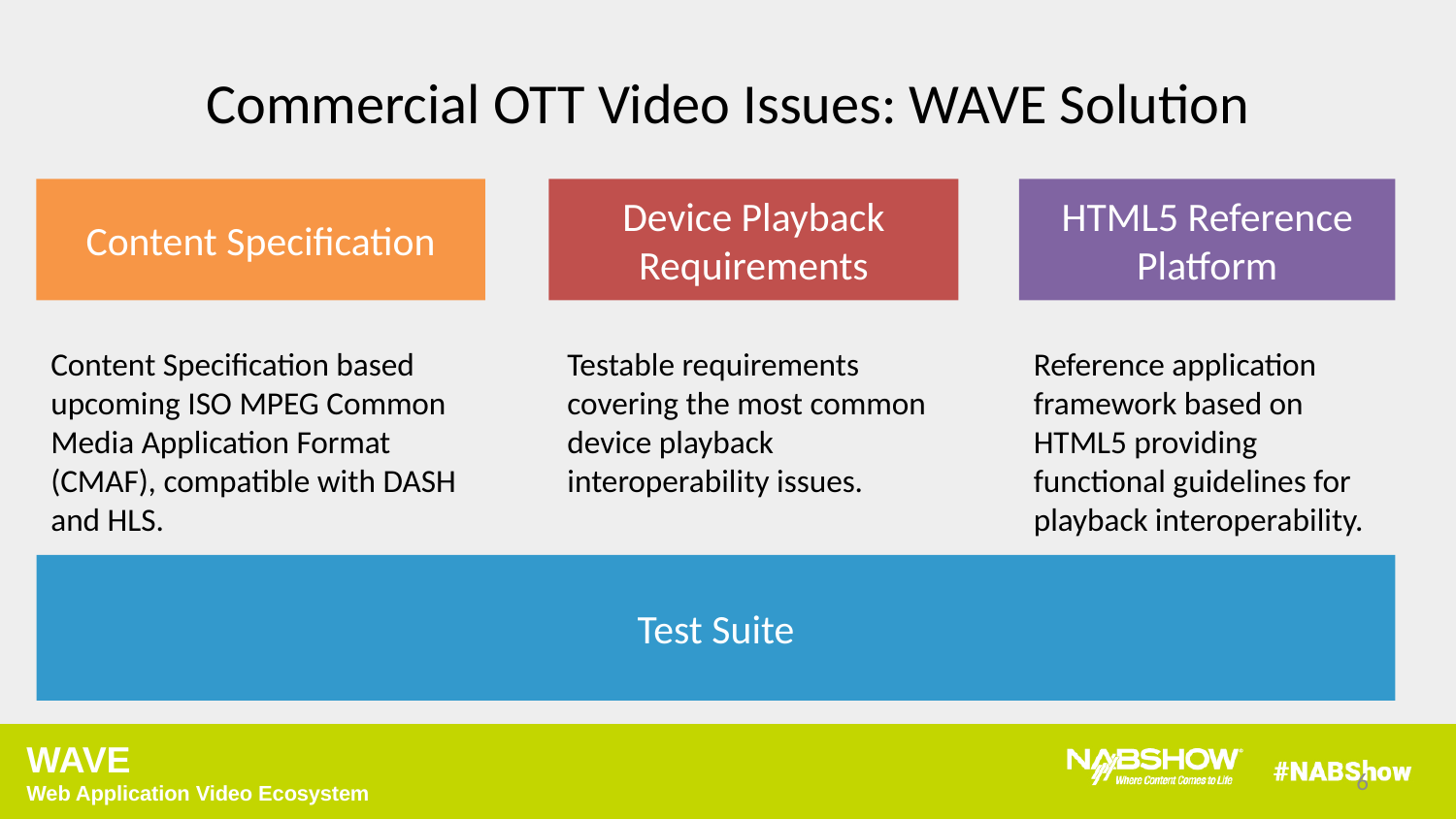

# Commercial OTT Video Issues: WAVE Solution
Content Specification
Device Playback Requirements
HTML5 Reference Platform
Content Specification based upcoming ISO MPEG Common Media Application Format (CMAF), compatible with DASH and HLS.
Testable requirements covering the most common device playback interoperability issues.
Reference application framework based on HTML5 providing functional guidelines for playback interoperability.
Test Suite
6